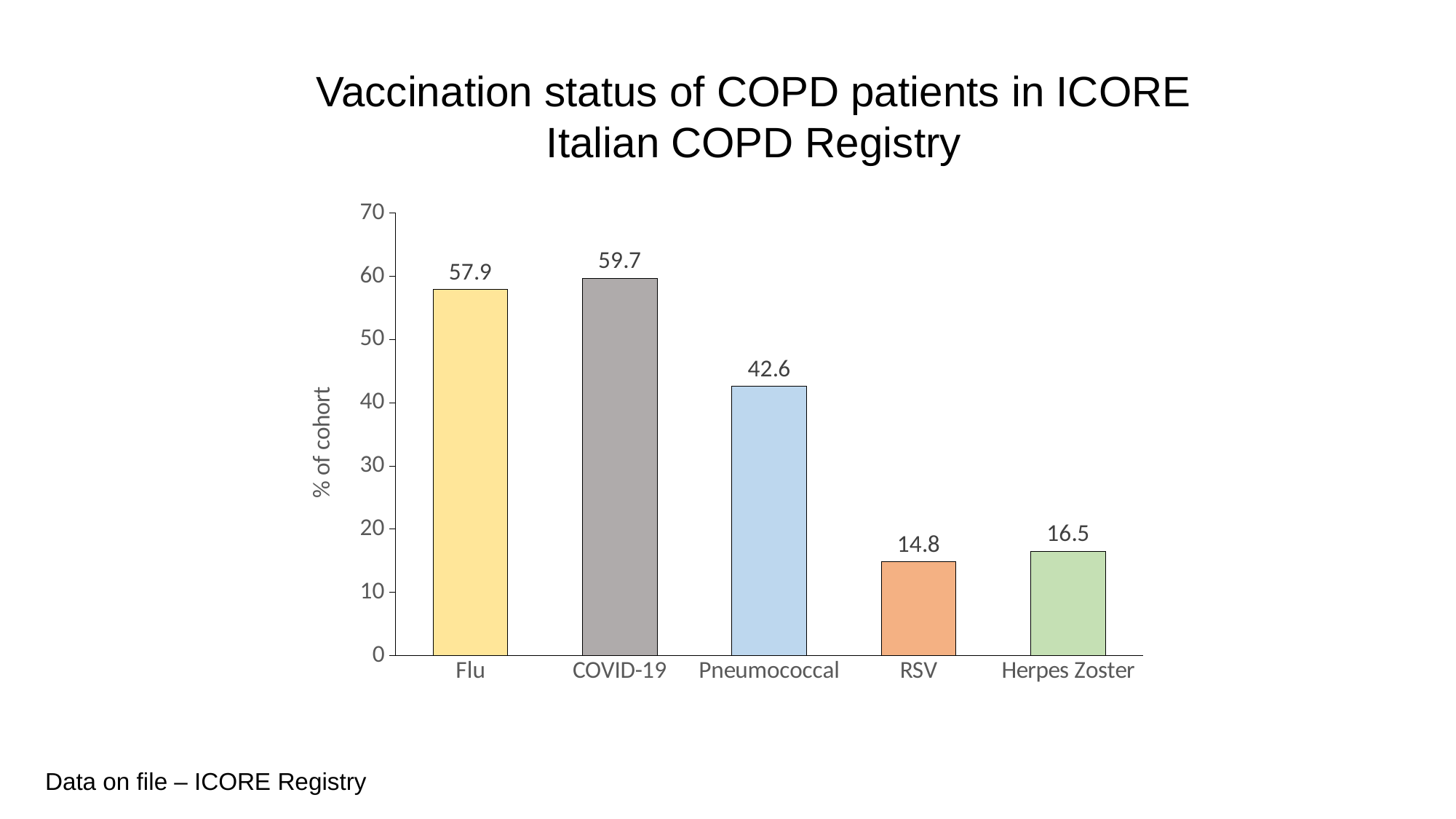

Vaccination status of COPD patients in ICORE
Italian COPD Registry

### Chart

| Category |  |
|---|---|
| Flu | 57.9 |
| COVID-19 | 59.7 |
| Pneumococcal | 42.6 |
| RSV | 14.8 |
| Herpes Zoster | 16.5 |
Data on file – ICORE Registry